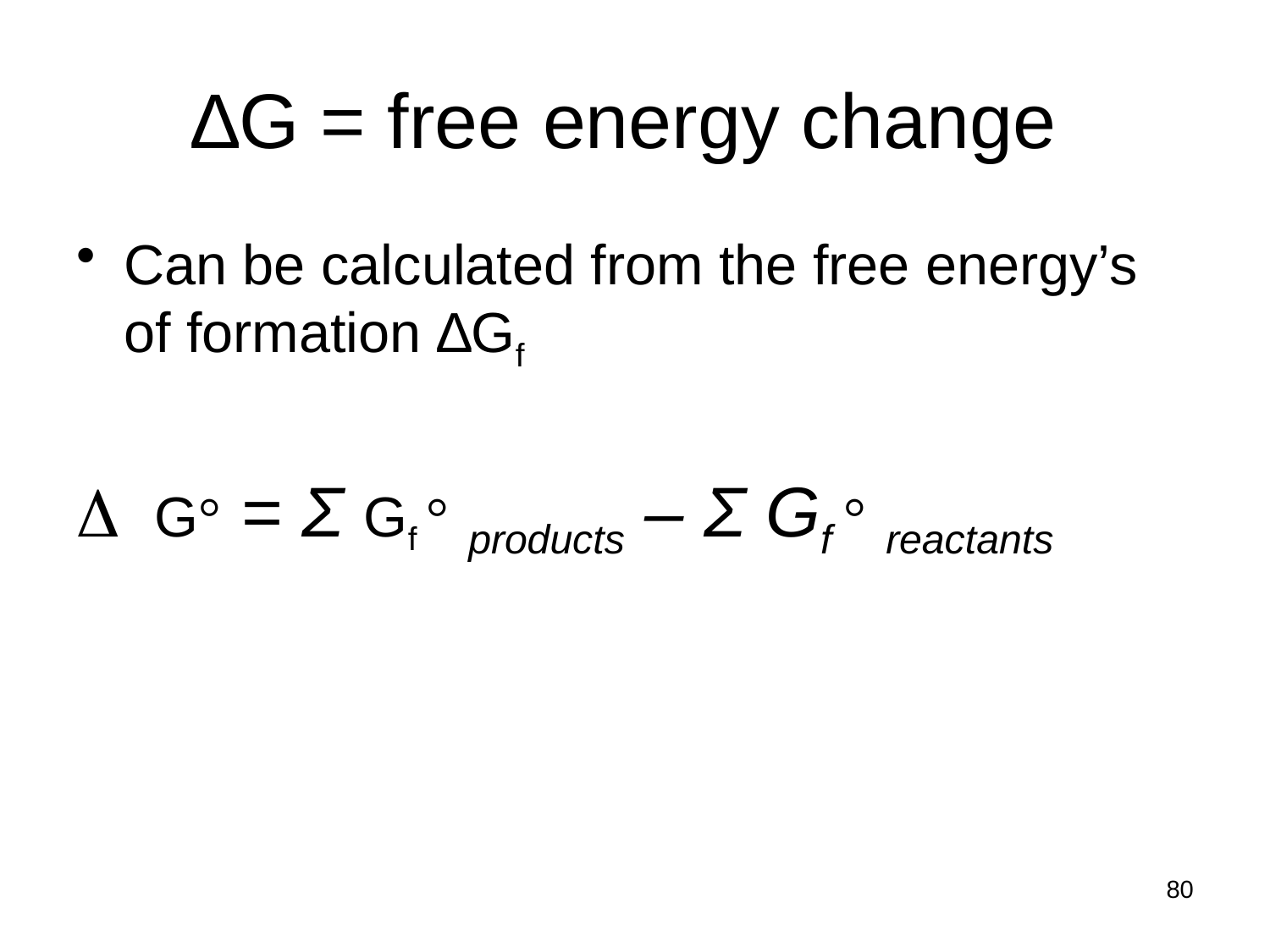

# ∆G = free energy change
Can be calculated from the free energy’s of formation ∆Gf

Δ G° = Σ Gf ° products – Σ Gf ° reactants

80